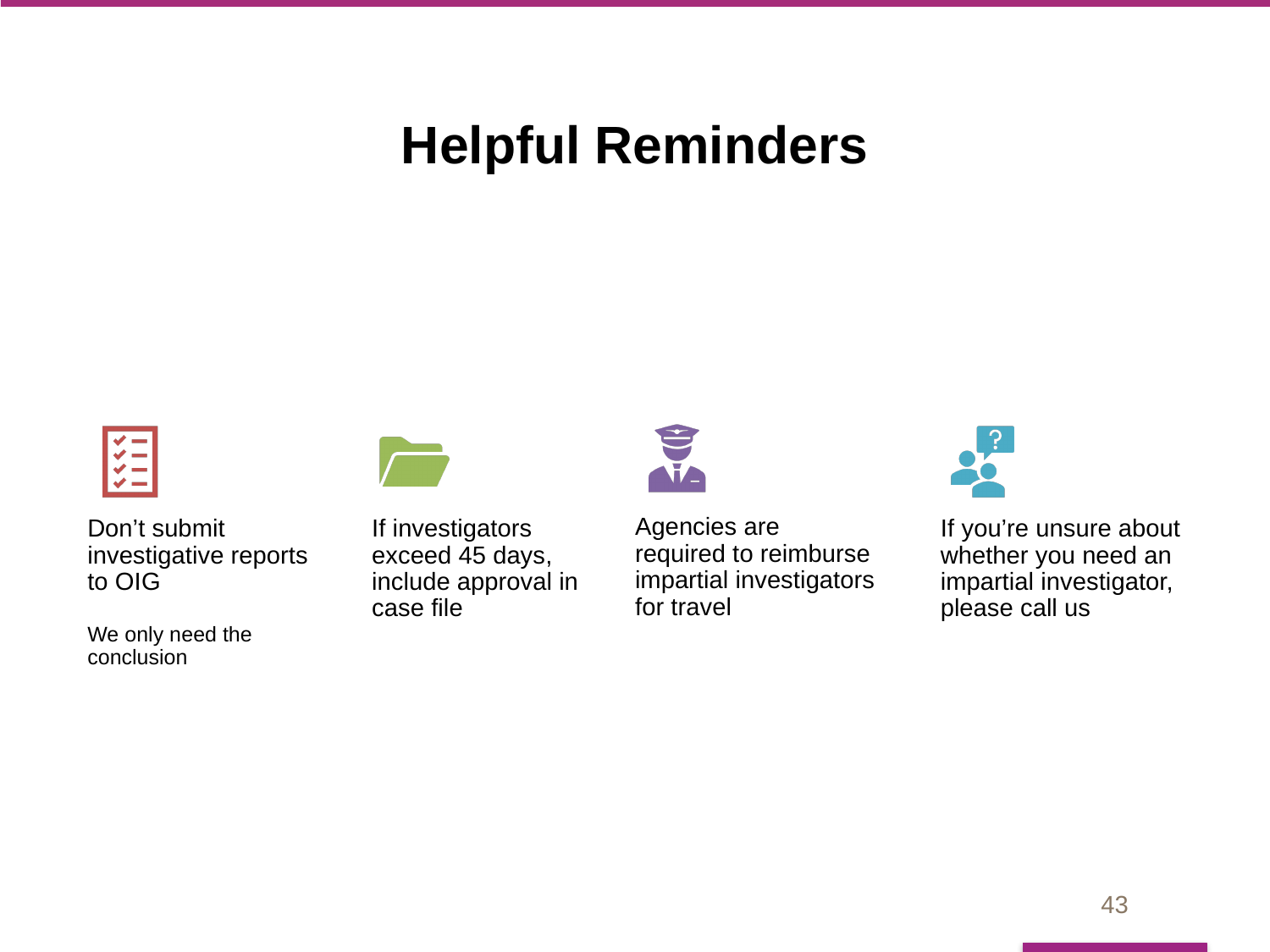

# Helpful Reminders
Don’t submit investigative reports to OIG
We only need the conclusion
If investigators exceed 45 days, include approval in case file
Agencies are required to reimburse impartial investigators for travel
If you’re unsure about whether you need an impartial investigator, please call us
43